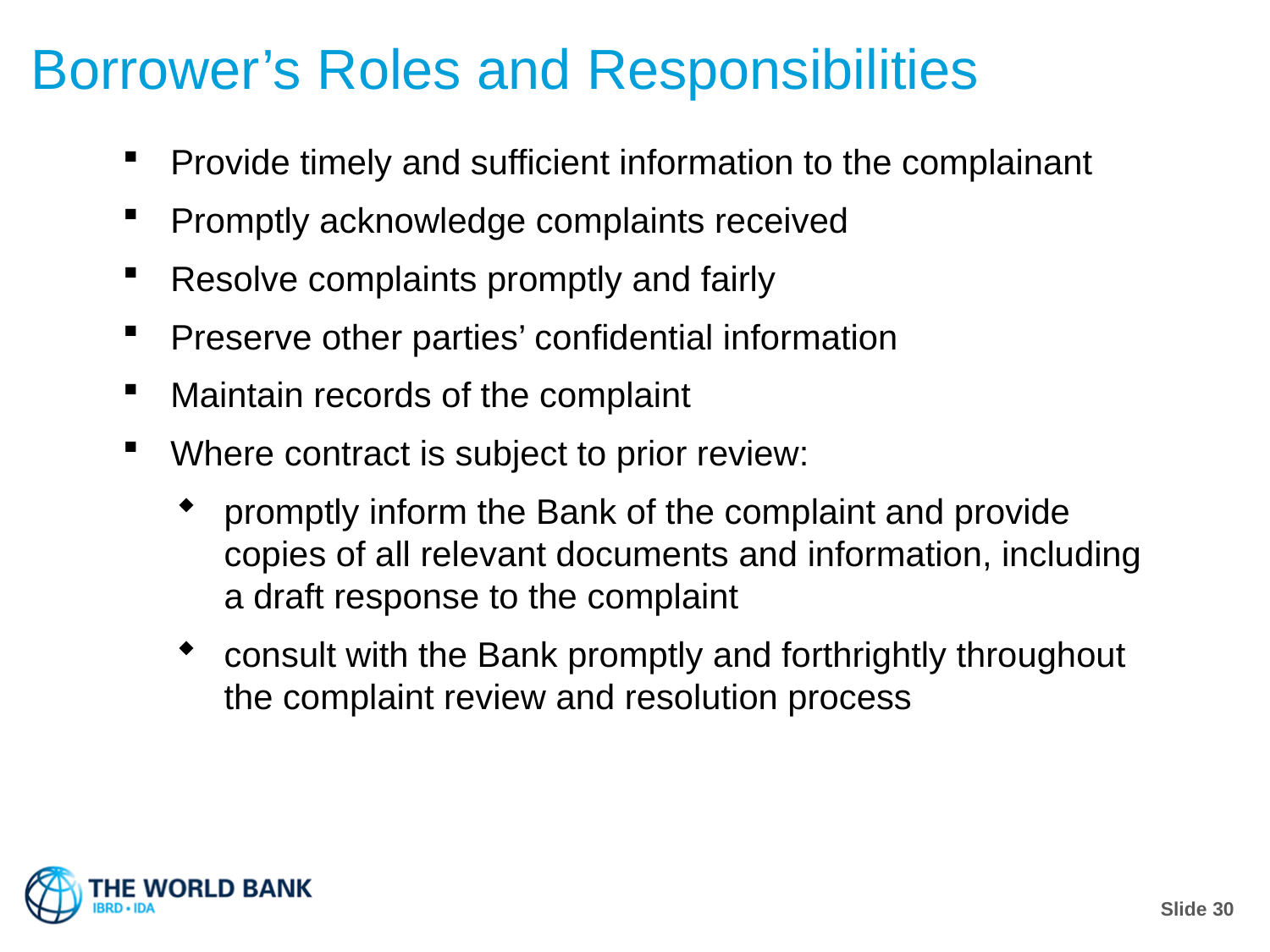

Borrower’s Roles and Responsibilities
Provide timely and sufficient information to the complainant
Promptly acknowledge complaints received
Resolve complaints promptly and fairly
Preserve other parties’ confidential information
Maintain records of the complaint
Where contract is subject to prior review:
promptly inform the Bank of the complaint and provide copies of all relevant documents and information, including a draft response to the complaint
consult with the Bank promptly and forthrightly throughout the complaint review and resolution process

Slide 30